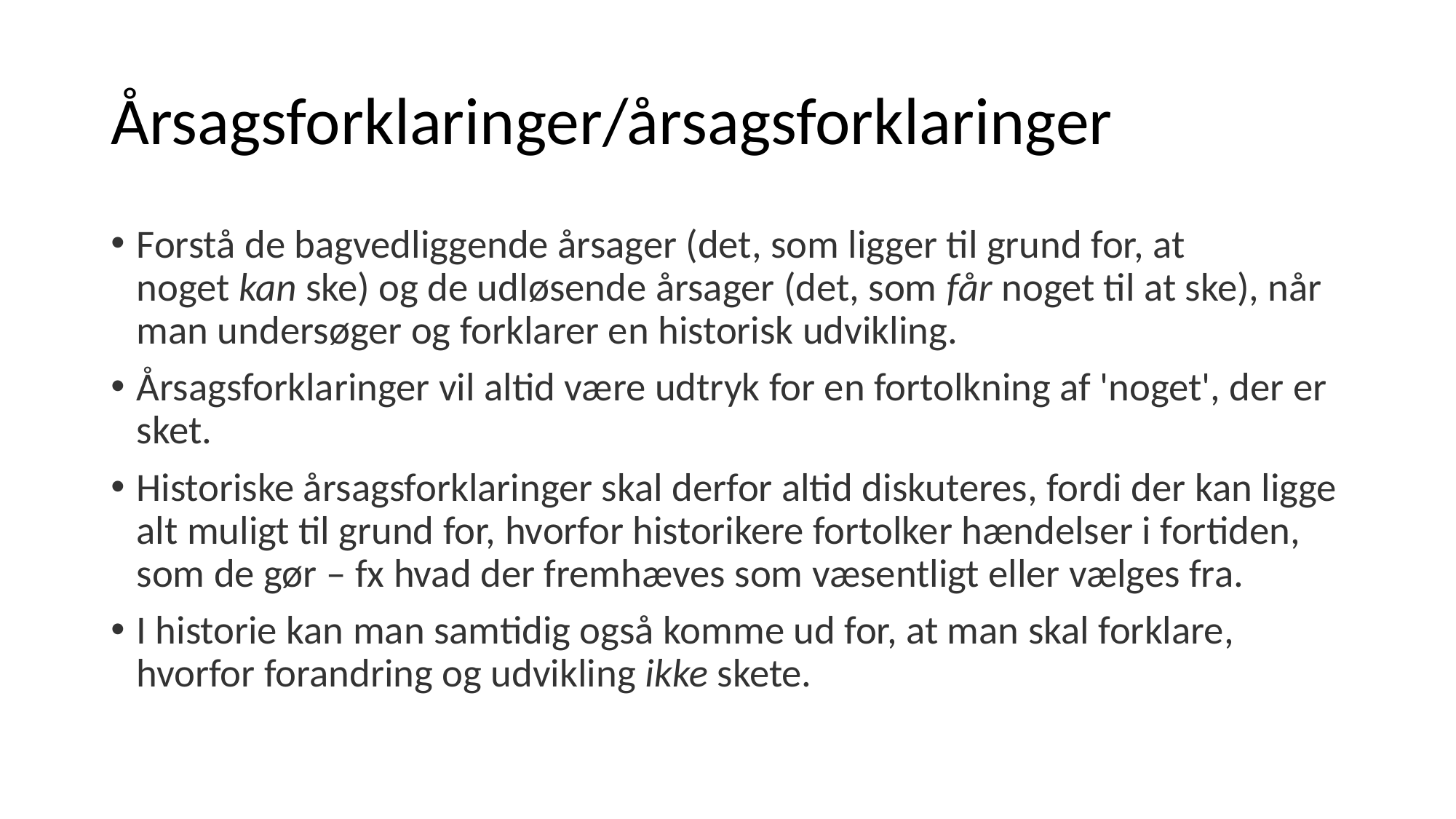

# Årsagsforklaringer/årsagsforklaringer
Forstå de bagvedliggende årsager (det, som ligger til grund for, at noget kan ske) og de udløsende årsager (det, som får noget til at ske), når man undersøger og forklarer en historisk udvikling.
Årsagsforklaringer vil altid være udtryk for en fortolkning af 'noget', der er sket.
Historiske årsagsforklaringer skal derfor altid diskuteres, fordi der kan ligge alt muligt til grund for, hvorfor historikere fortolker hændelser i fortiden, som de gør – fx hvad der fremhæves som væsentligt eller vælges fra.
I historie kan man samtidig også komme ud for, at man skal forklare, hvorfor forandring og udvikling ikke skete.